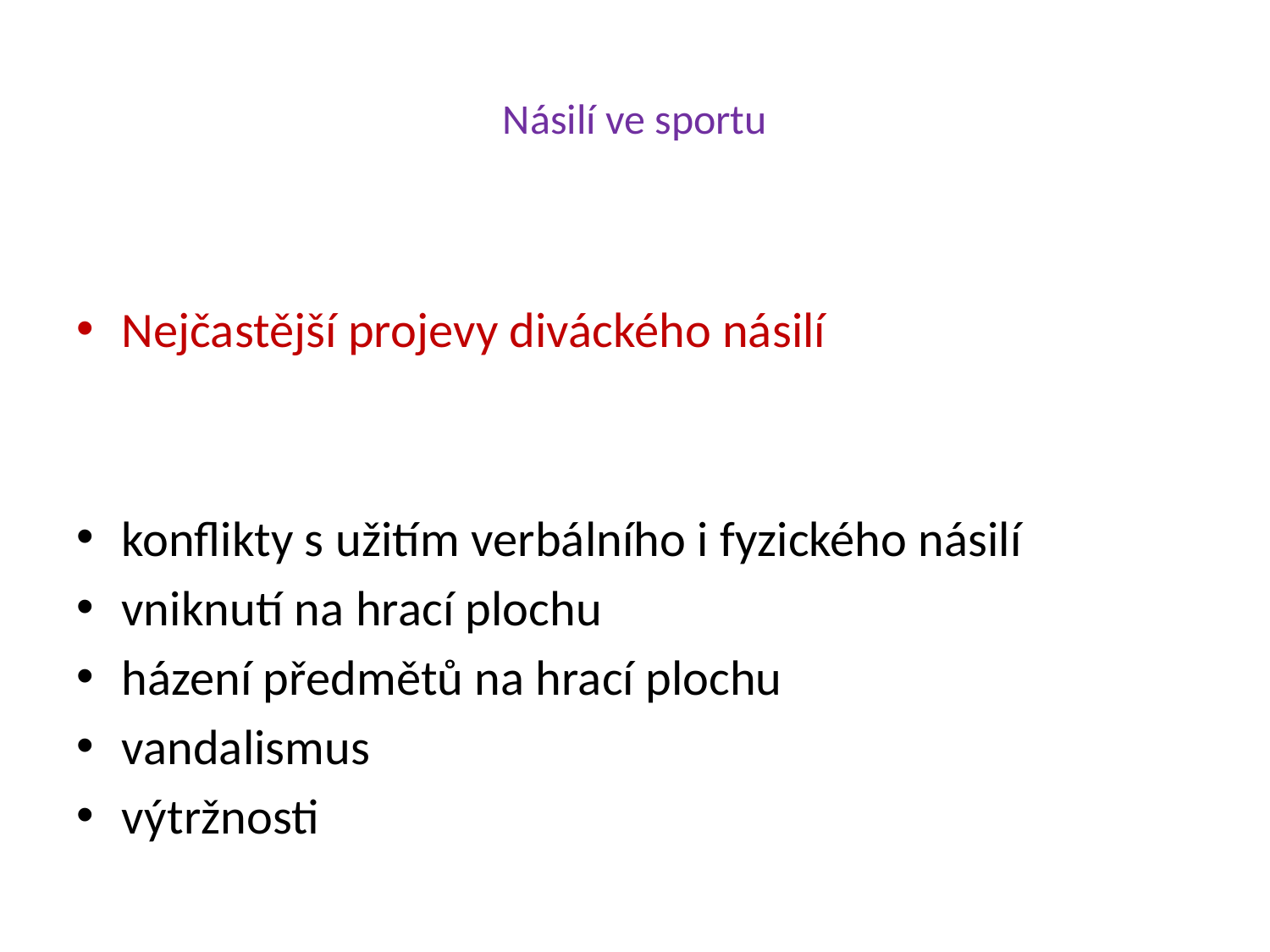

# Násilí ve sportu

Nejčastější projevy diváckého násilí

konflikty s užitím verbálního i fyzického násilí
vniknutí na hrací plochu
házení předmětů na hrací plochu
vandalismus
výtržnosti